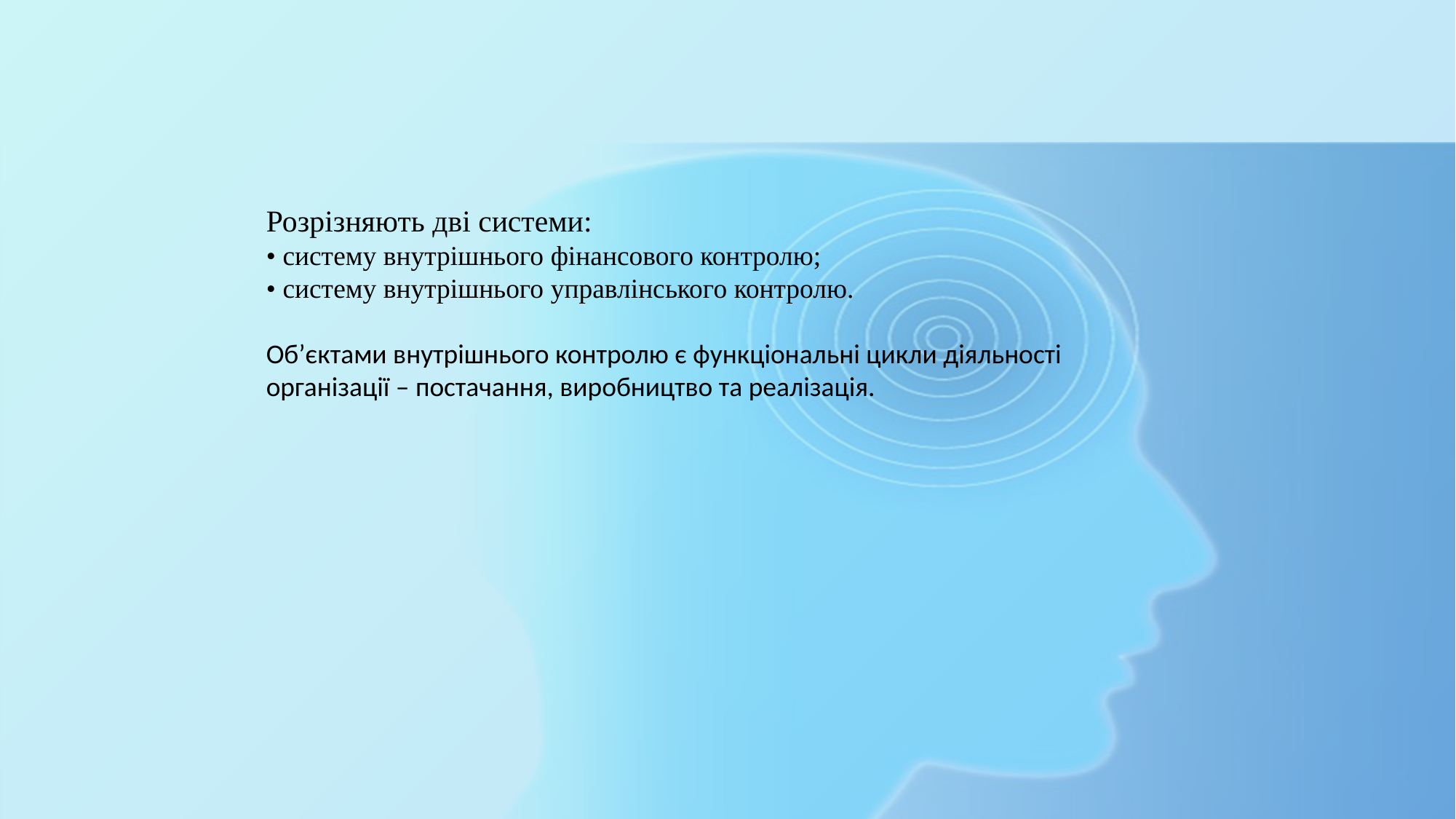

Розрізняють дві системи:
• систему внутрішнього фінансового контролю;
• систему внутрішнього управлінського контролю.

Об’єктами внутрішнього контролю є функціональні цикли діяльності організації – постачання, виробництво та реалізація.